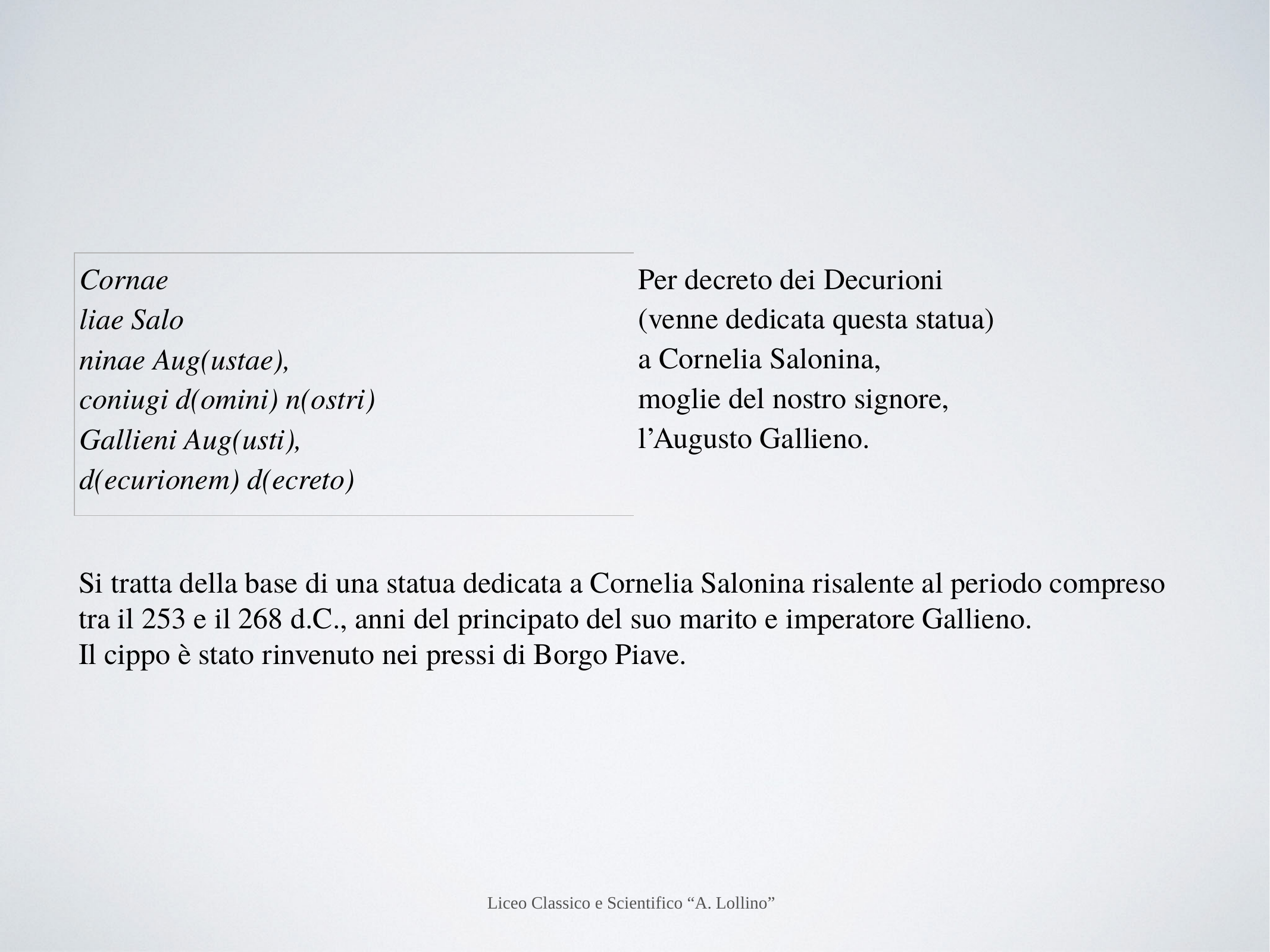

| Cornae liae Salo ninae Aug(ustae), coniugi d(omini) n(ostri) Gallieni Aug(usti), d(ecurionem) d(ecreto) | Per decreto dei Decurioni (venne dedicata questa statua) a Cornelia Salonina, moglie del nostro signore, l’Augusto Gallieno. |
| --- | --- |
Si tratta della base di una statua dedicata a Cornelia Salonina risalente al periodo compreso tra il 253 e il 268 d.C., anni del principato del suo marito e imperatore Gallieno.
Il cippo è stato rinvenuto nei pressi di Borgo Piave.
Liceo Classico e Scientifico “A. Lollino”